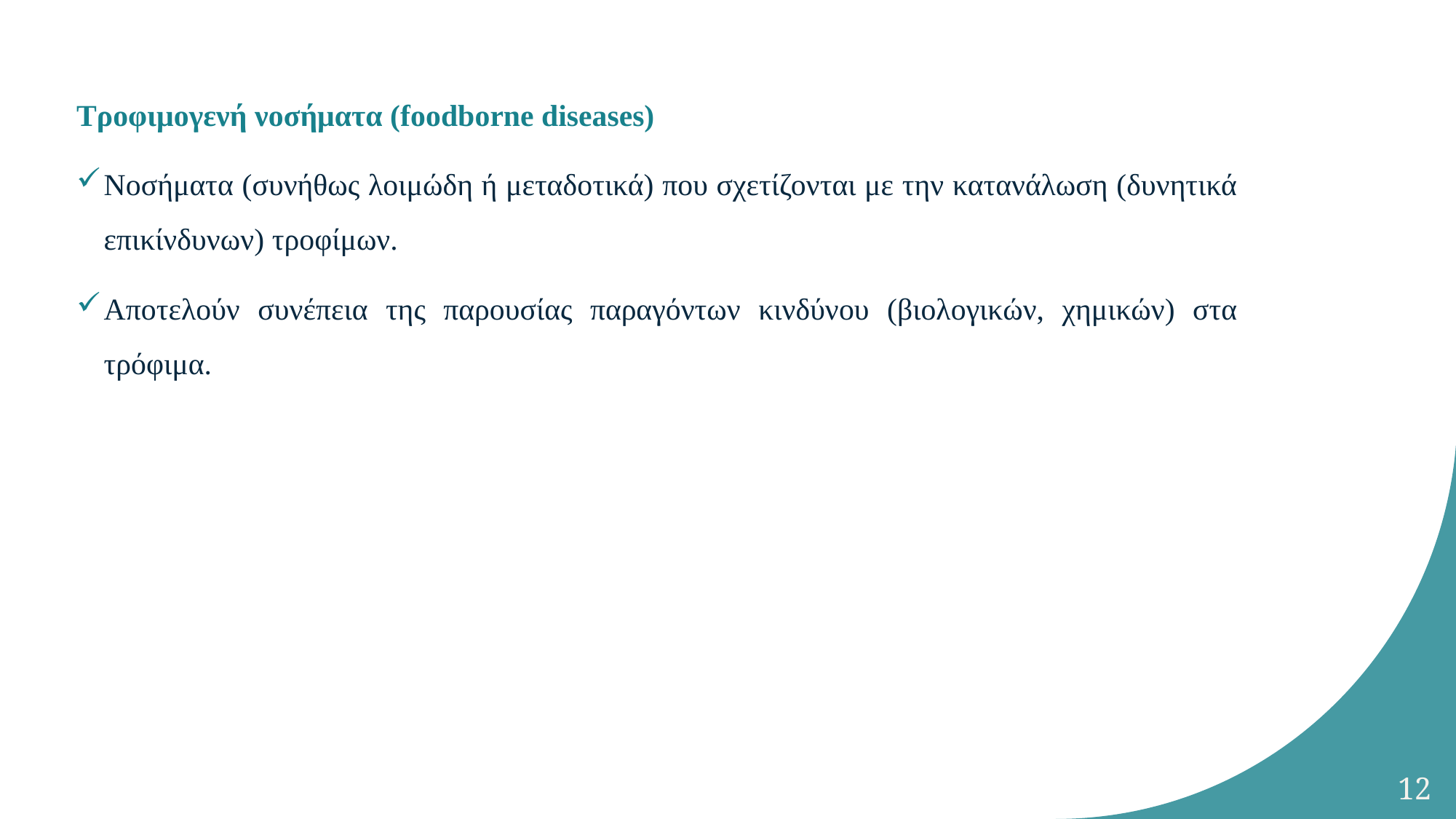

Τροφιμογενή νοσήματα (foodborne diseases)
Νοσήματα (συνήθως λοιμώδη ή μεταδοτικά) που σχετίζονται με την κατανάλωση (δυνητικά επικίνδυνων) τροφίμων.
Αποτελούν συνέπεια της παρουσίας παραγόντων κινδύνου (βιολογικών, χημικών) στα τρόφιμα.
12